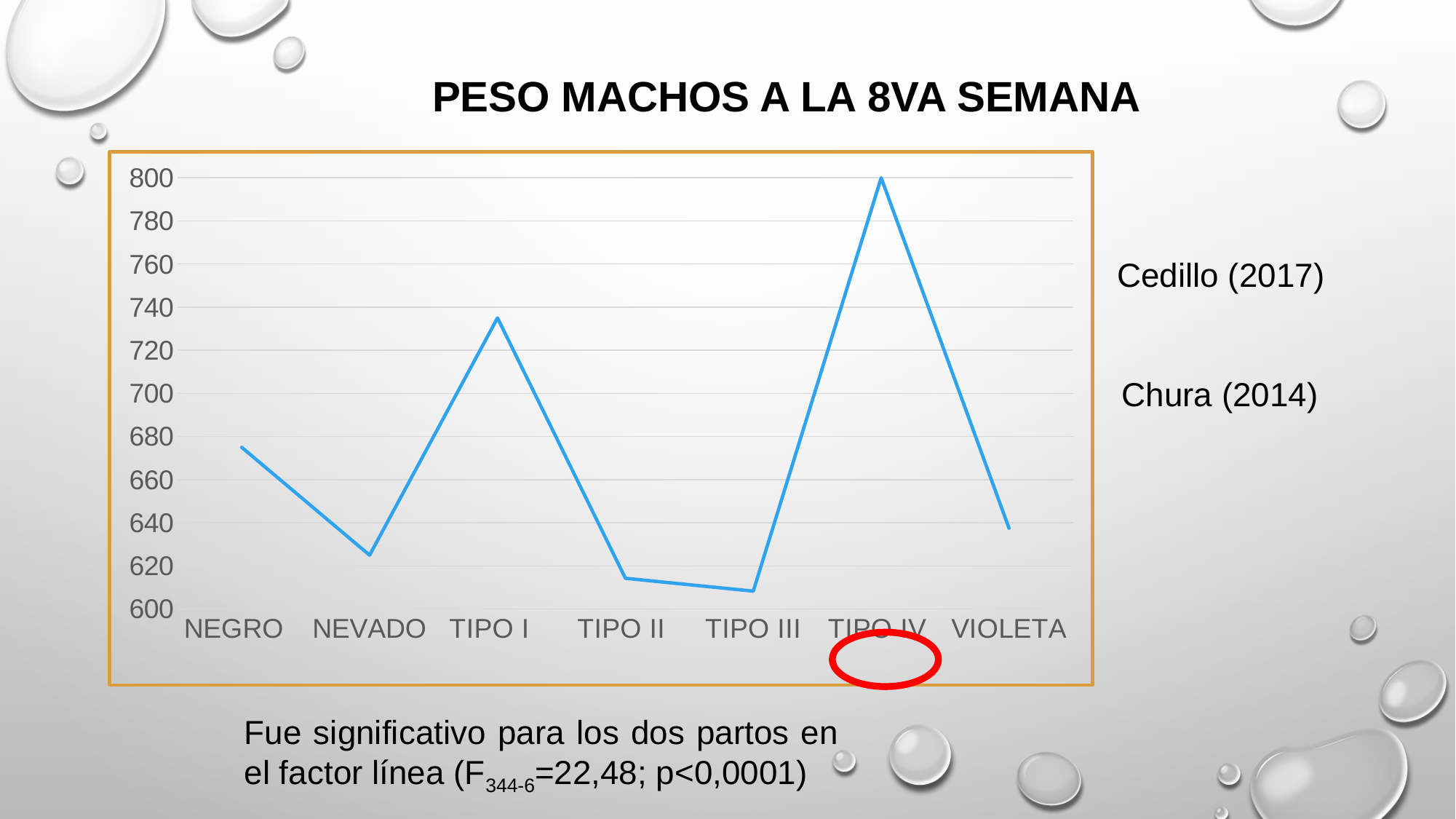

# Peso machos a la 8va semana

### Chart

| Category | Media  |
|---|---|
| NEGRO    | 675.0 |
| NEVADO   | 625.0 |
| TIPO I   | 735.0 |
| TIPO II  | 614.29 |
| TIPO III | 608.33 |
| TIPO IV  | 800.0 |
| VIOLETA  | 637.5 |
Cedillo (2017)
Chura (2014)

Fue significativo para los dos partos en el factor línea (F344-6=22,48; p<0,0001)